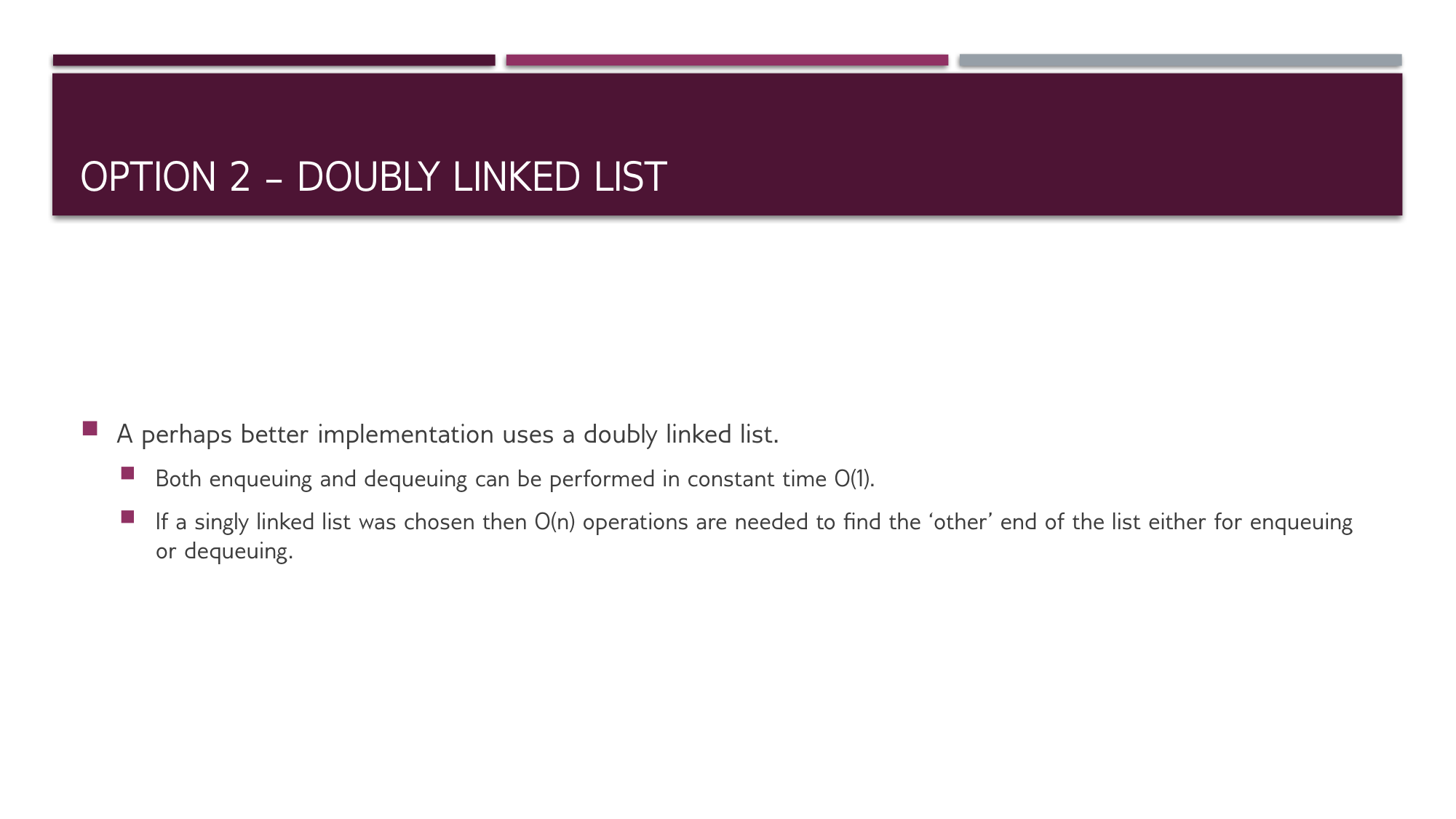

# Option 2 – Doubly Linked List
A perhaps better implementation uses a doubly linked list.
Both enqueuing and dequeuing can be performed in constant time O(1).
If a singly linked list was chosen then O(n) operations are needed to find the ‘other’ end of the list either for enqueuing or dequeuing.